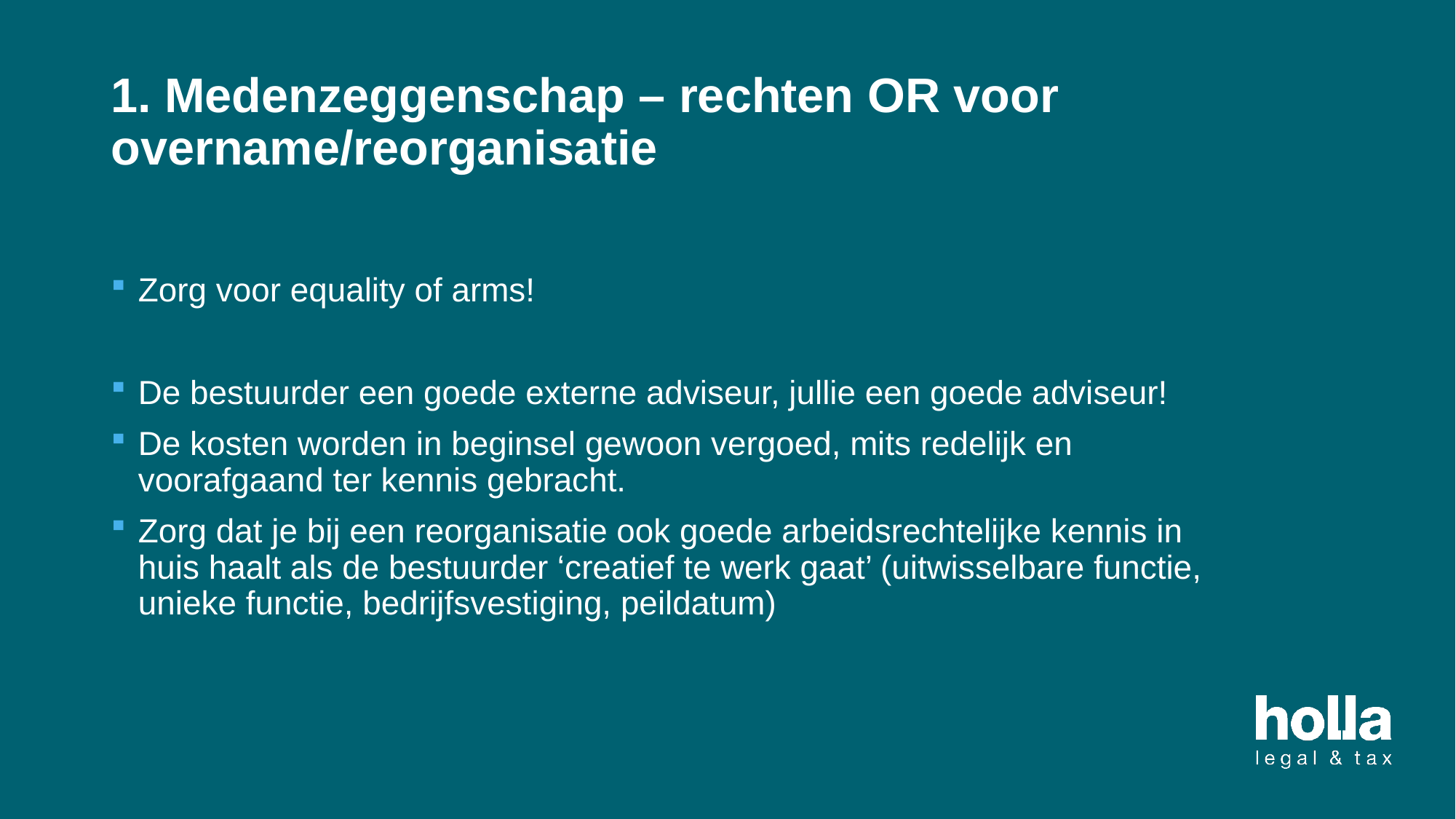

# 1. Medenzeggenschap – rechten OR voor overname/reorganisatie

Zorg voor equality of arms!

De bestuurder een goede externe adviseur, jullie een goede adviseur!
De kosten worden in beginsel gewoon vergoed, mits redelijk en voorafgaand ter kennis gebracht.
Zorg dat je bij een reorganisatie ook goede arbeidsrechtelijke kennis in huis haalt als de bestuurder ‘creatief te werk gaat’ (uitwisselbare functie, unieke functie, bedrijfsvestiging, peildatum)